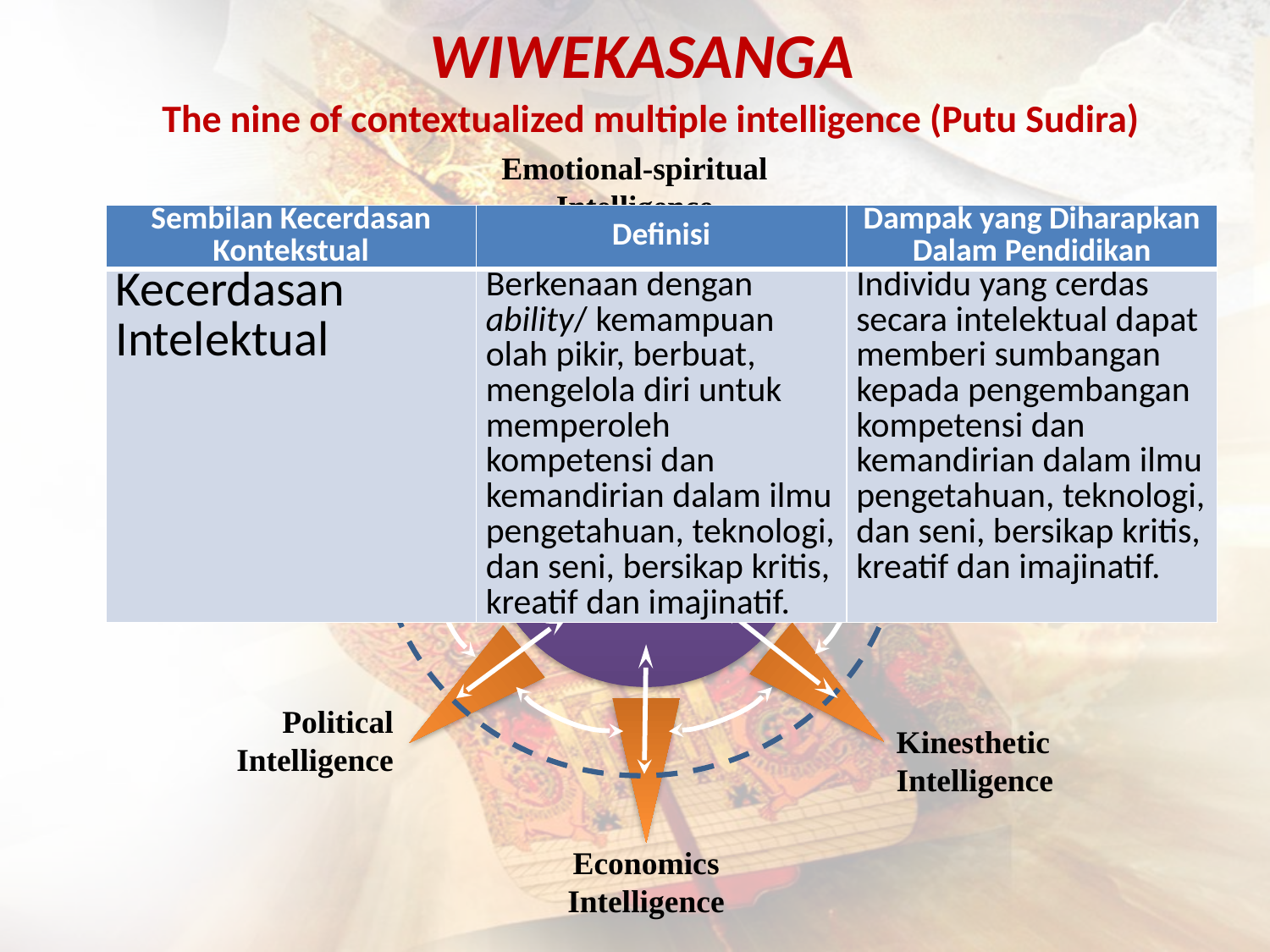

# WIWEKASANGA The nine of contextualized multiple intelligence (Putu Sudira)
Emotional-spiritual Intelligence

Art-cultural Intelligence
Socio-ecological Intelligence

Learning Intelligence
Technology Intelligence
Intellectual Intelligence

Political Intelligence
Kinesthetic Intelligence
Economics Intelligence
| Sembilan Kecerdasan Kontekstual | Definisi | Dampak yang Diharapkan Dalam Pendidikan |
| --- | --- | --- |
| Kecerdasan Intelektual | Berkenaan dengan ability/ kemampuan olah pikir, berbuat, mengelola diri untuk memperoleh kompetensi dan kemandirian dalam ilmu pengetahuan, teknologi, dan seni, bersikap kritis, kreatif dan imajinatif. | Individu yang cerdas secara intelektual dapat memberi sumbangan kepada pengembangan kompetensi dan kemandirian dalam ilmu pengetahuan, teknologi, dan seni, bersikap kritis, kreatif dan imajinatif. |